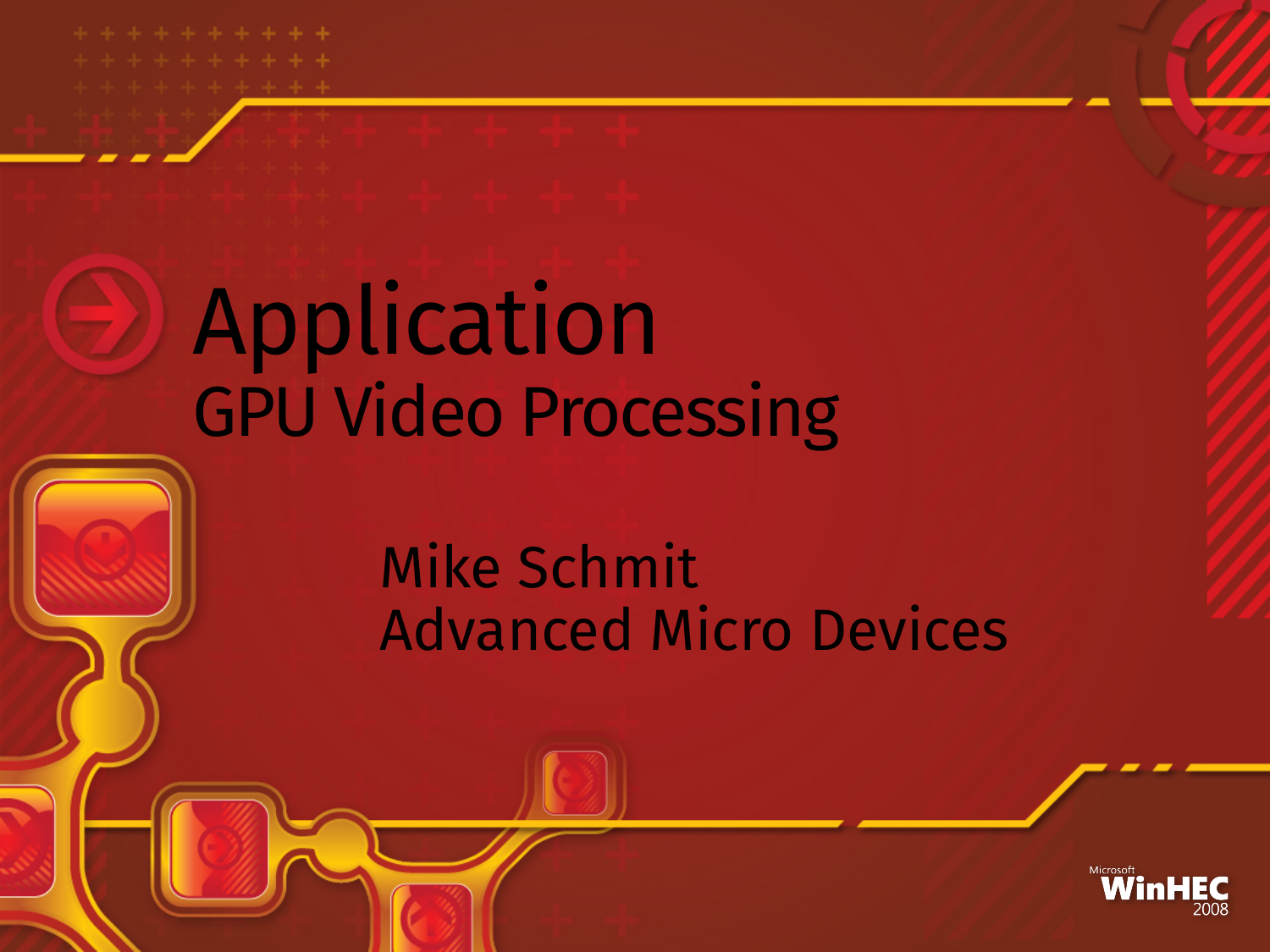

# Application GPU Video Processing
Mike Schmit
Advanced Micro Devices